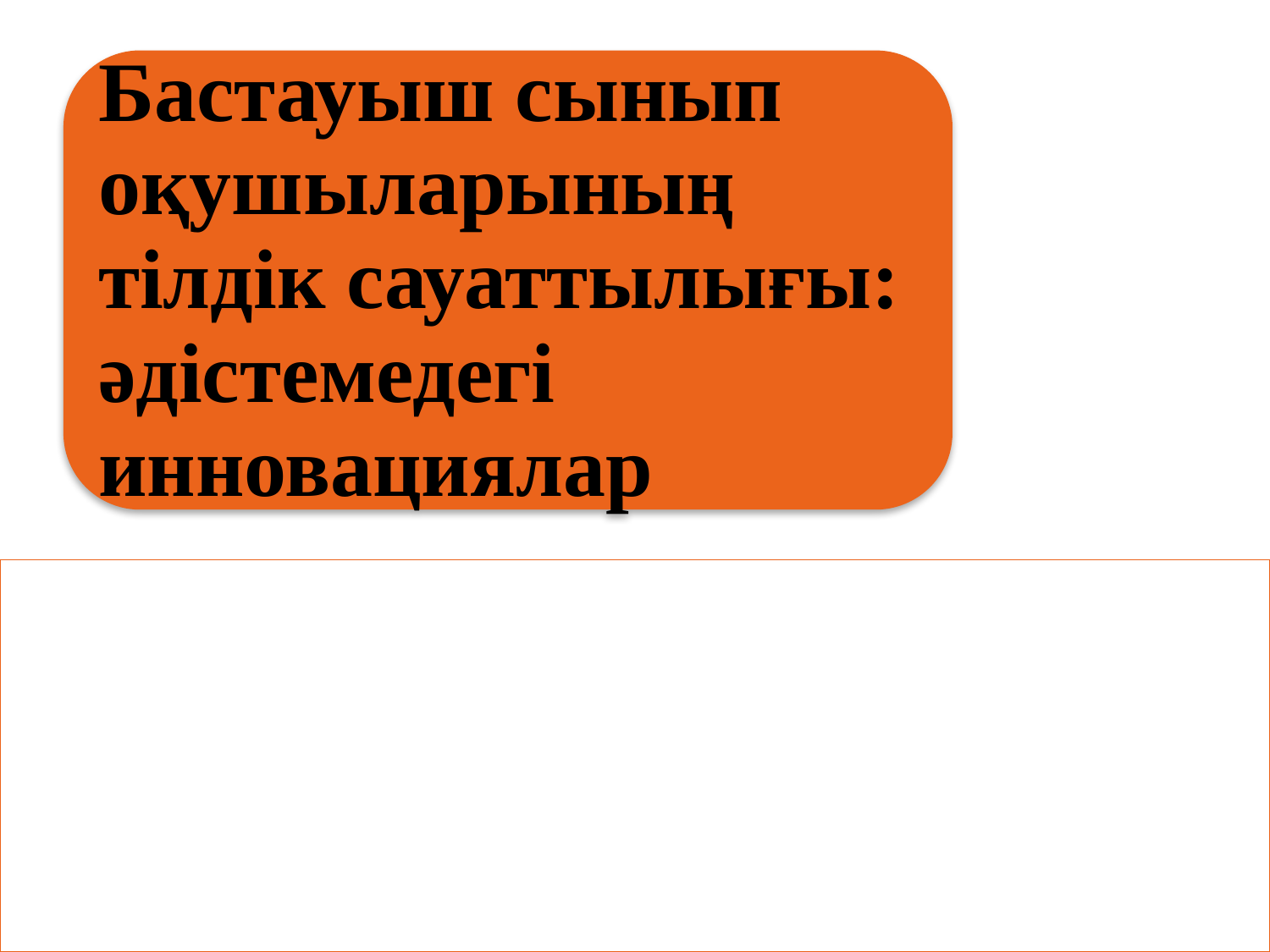

Бастауыш сынып оқушыларының тілдік сауаттылығы: әдістемедегі инновациялар